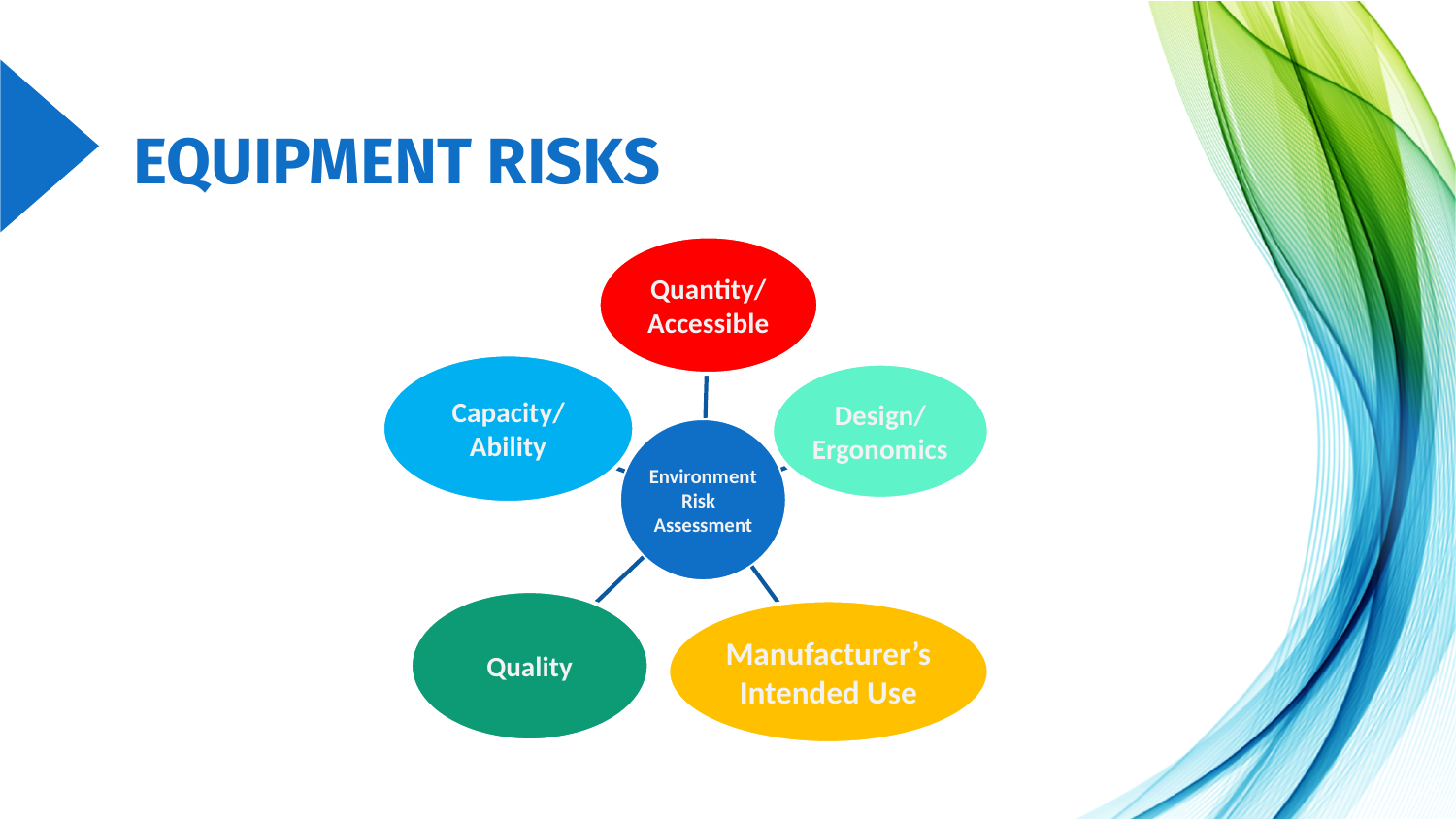

# EQUIPMENT RISKS
Environment Risk
Assessment

Quantity/
Accessible

Design/
Ergonomics

Manufacturer’s Intended Use

Quality

Capacity/
Ability
53